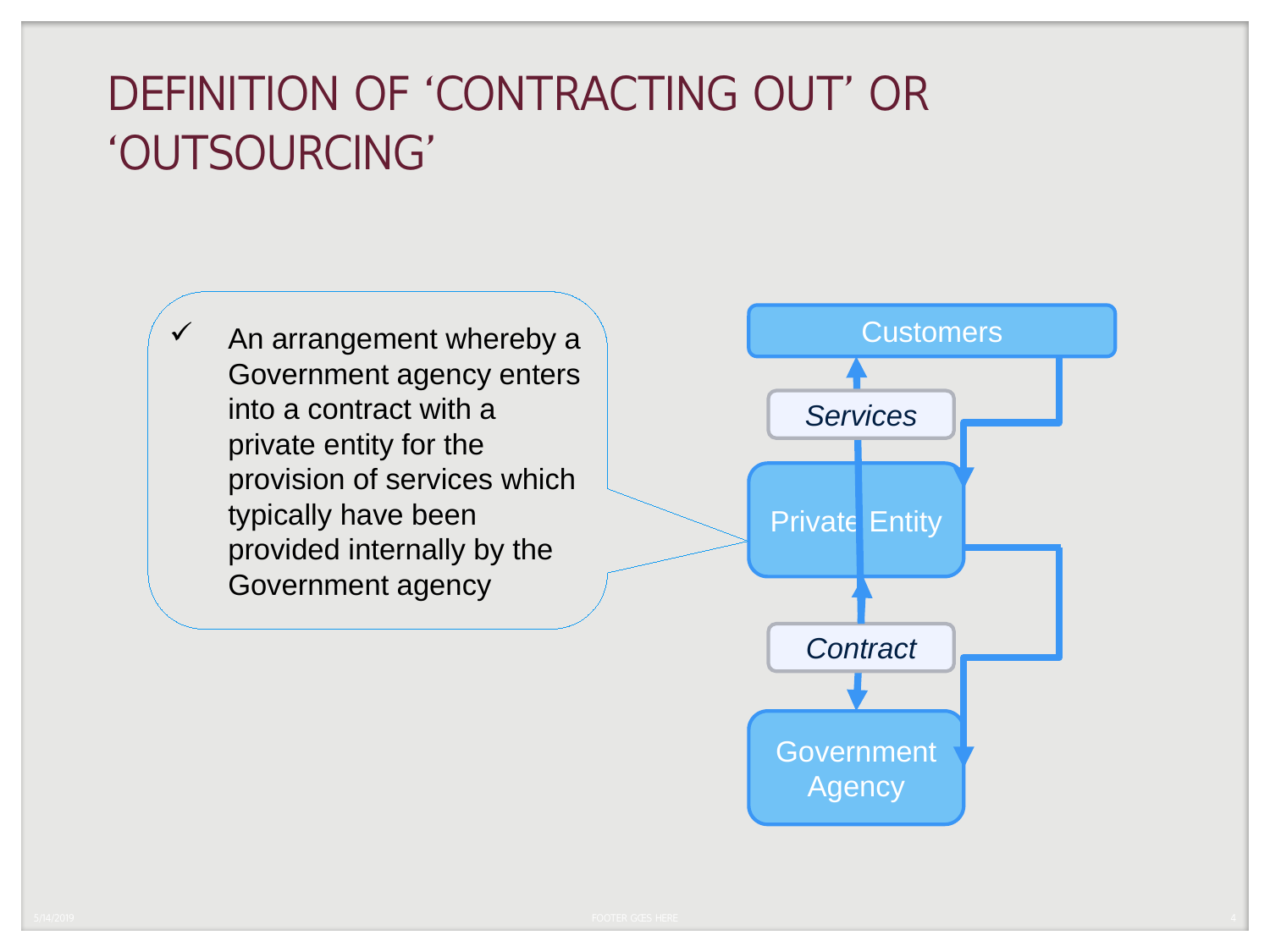

# DEFINITION OF ‘CONTRACTING OUT’ OR ‘OUTSOURCING’
An arrangement whereby a Government agency enters into a contract with a private entity for the provision of services which typically have been provided internally by the Government agency
Customers
Services
Private Entity
Contract

Government Agency
5/14/2019
FOOTER GOES HERE
4